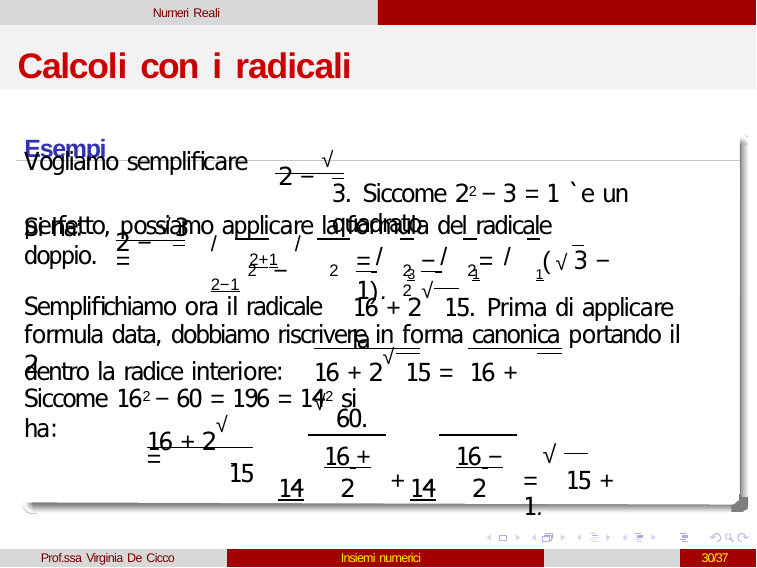

Numeri Reali

# Calcoli con i radicali
Esempi

Vogliamo semplificare
2 − √

3. Siccome 22 − 3 = 1 `e un quadrato

perfetto, possiamo applicare la formula del radicale doppio.
/ 2+1	/ 2−1
/ 3	/ 1	/ 1   √
Si ha:   	3
2 − √   =

= 	− 	  =	(	3 − 1).

−
2
2
2	2	2
Semplifichiamo ora il radicale
16 + 2√15. Prima di applicare la

formula data, dobbiamo riscrivere in forma canonica portando il 2
dentro la radice interiore:

16 + 2√15 =	16 + √60.

Siccome 162 − 60 = 196 = 142  si ha:
  16 + 14
  16 − 14

16 + 2√	=
15
√
=	15 + 1.

+
2
2

Prof.ssa Virginia De Cicco
Insiemi numerici
30/37